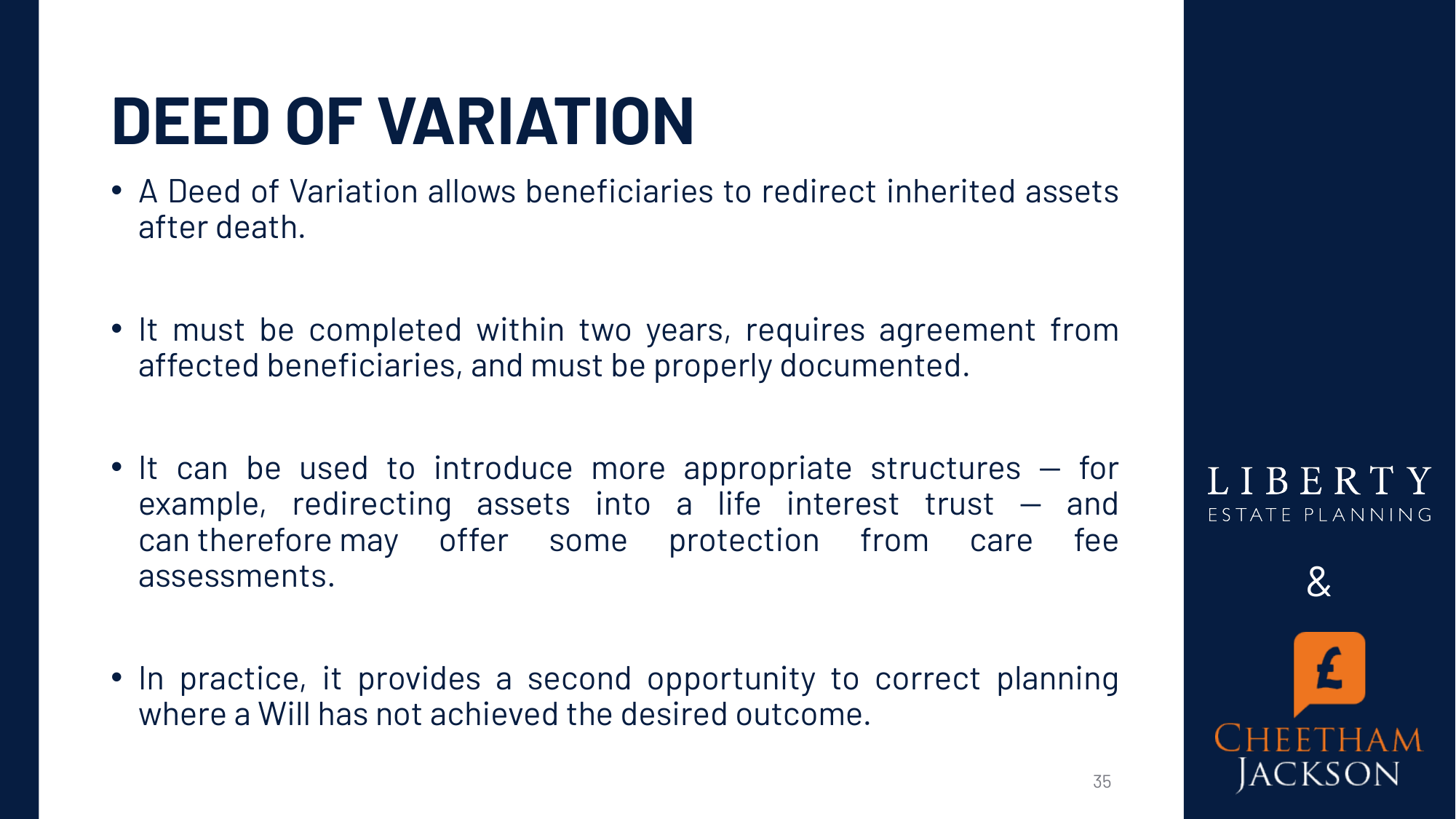

# DEED OF VARIATION
A Deed of Variation allows beneficiaries to redirect inherited assets after death.

It must be completed within two years, requires agreement from affected beneficiaries, and must be properly documented.

It can be used to introduce more appropriate structures — for example, redirecting assets into a life interest trust — and can therefore may offer some protection from care fee assessments.

In practice, it provides a second opportunity to correct planning where a Will has not achieved the desired outcome.
35